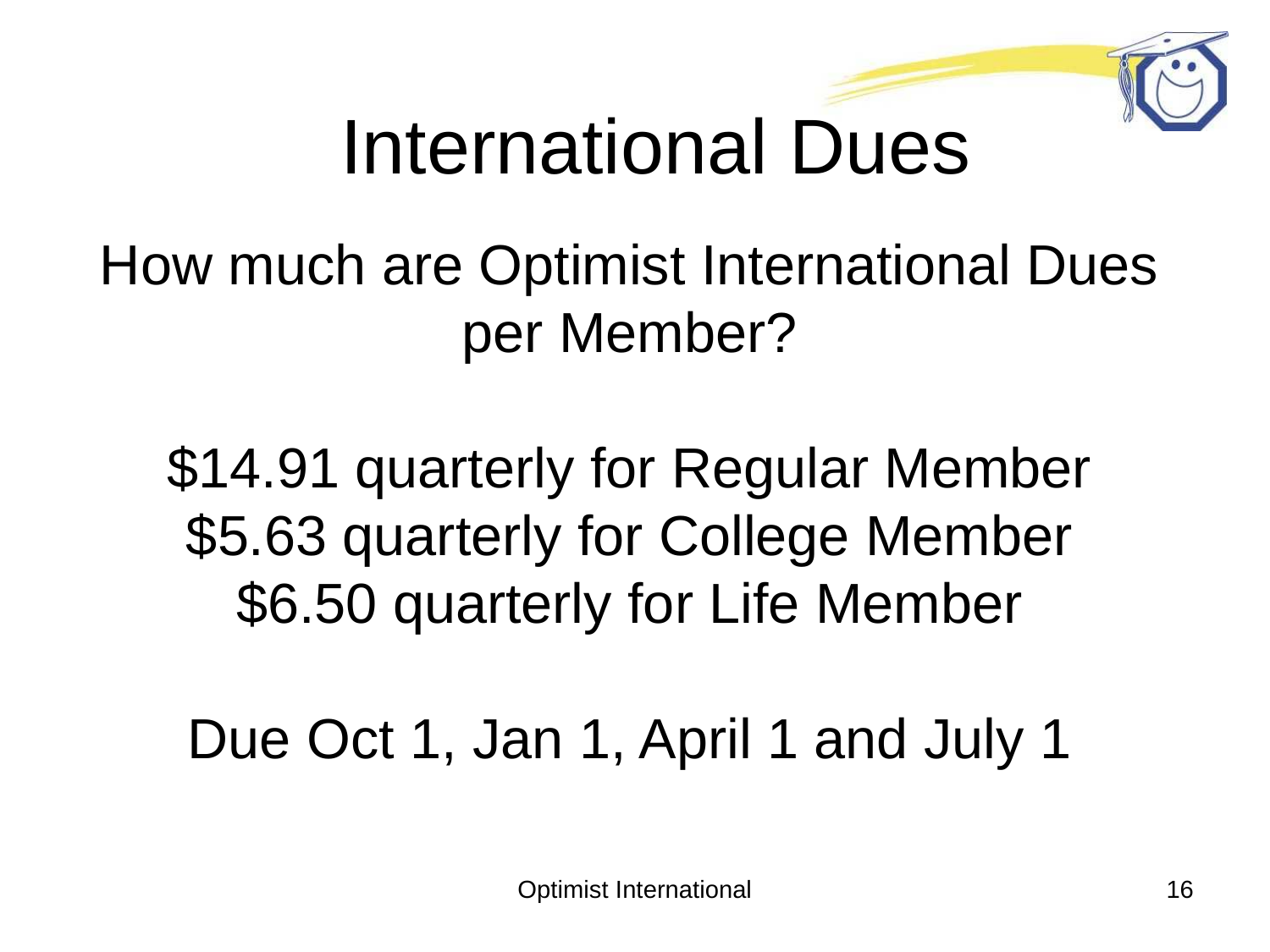

# International Dues
How much are Optimist International Dues per Member?

$14.91 quarterly for Regular Member
$5.63 quarterly for College Member
$6.50 quarterly for Life Member

Due Oct 1, Jan 1, April 1 and July 1

Optimist International
16